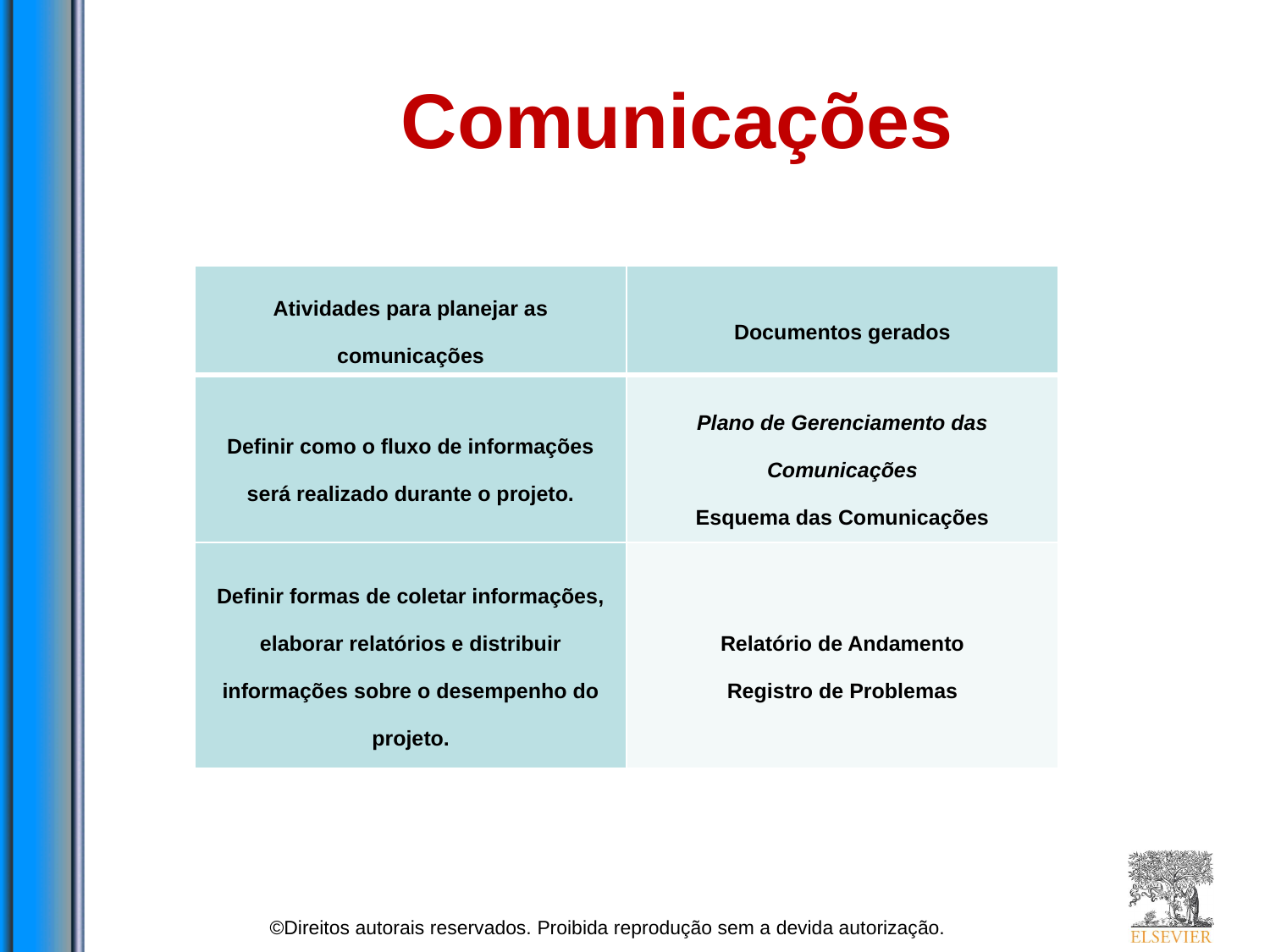

# Comunicações
| Atividades para planejar as comunicações | Documentos gerados |
| --- | --- |
| Definir como o fluxo de informações será realizado durante o projeto. | Plano de Gerenciamento das Comunicações Esquema das Comunicações |
| Definir formas de coletar informações, elaborar relatórios e distribuir informações sobre o desempenho do projeto. | Relatório de Andamento Registro de Problemas |

©Direitos autorais reservados. Proibida reprodução sem a devida autorização.